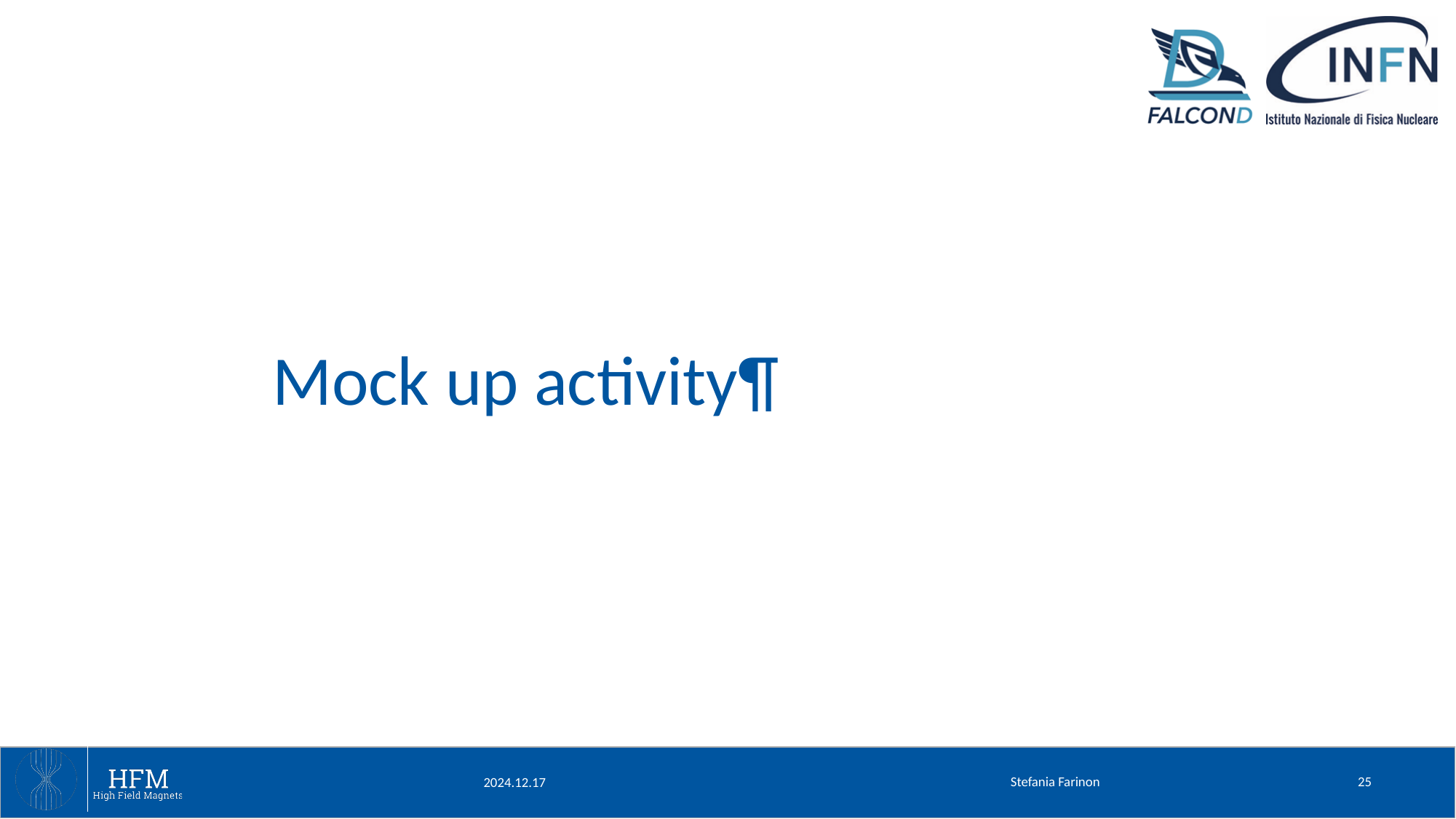

# Mock up activity¶
Stefania Farinon
25
2024.12.17